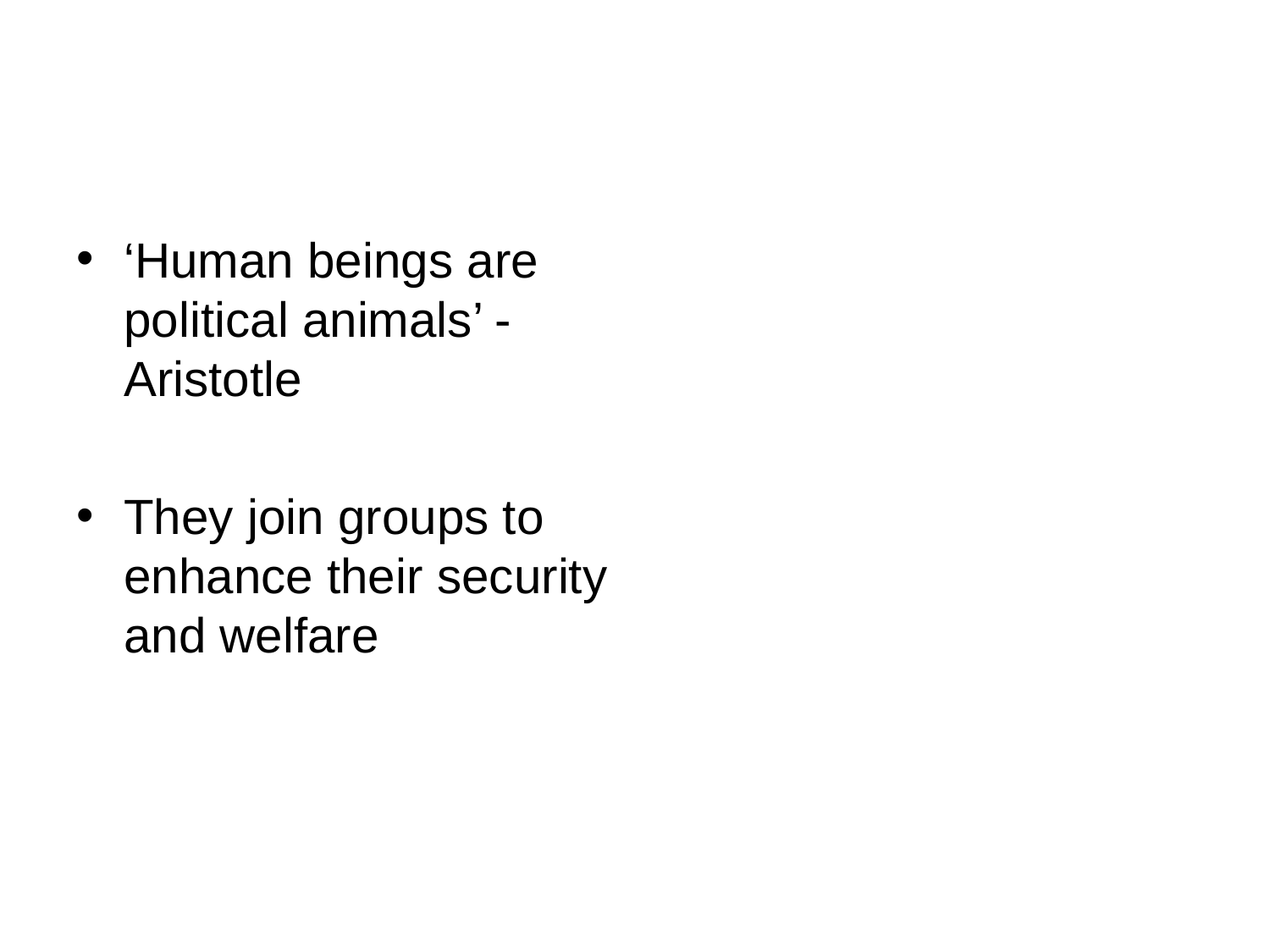

#
‘Human beings are political animals’ - Aristotle

They join groups to enhance their security and welfare